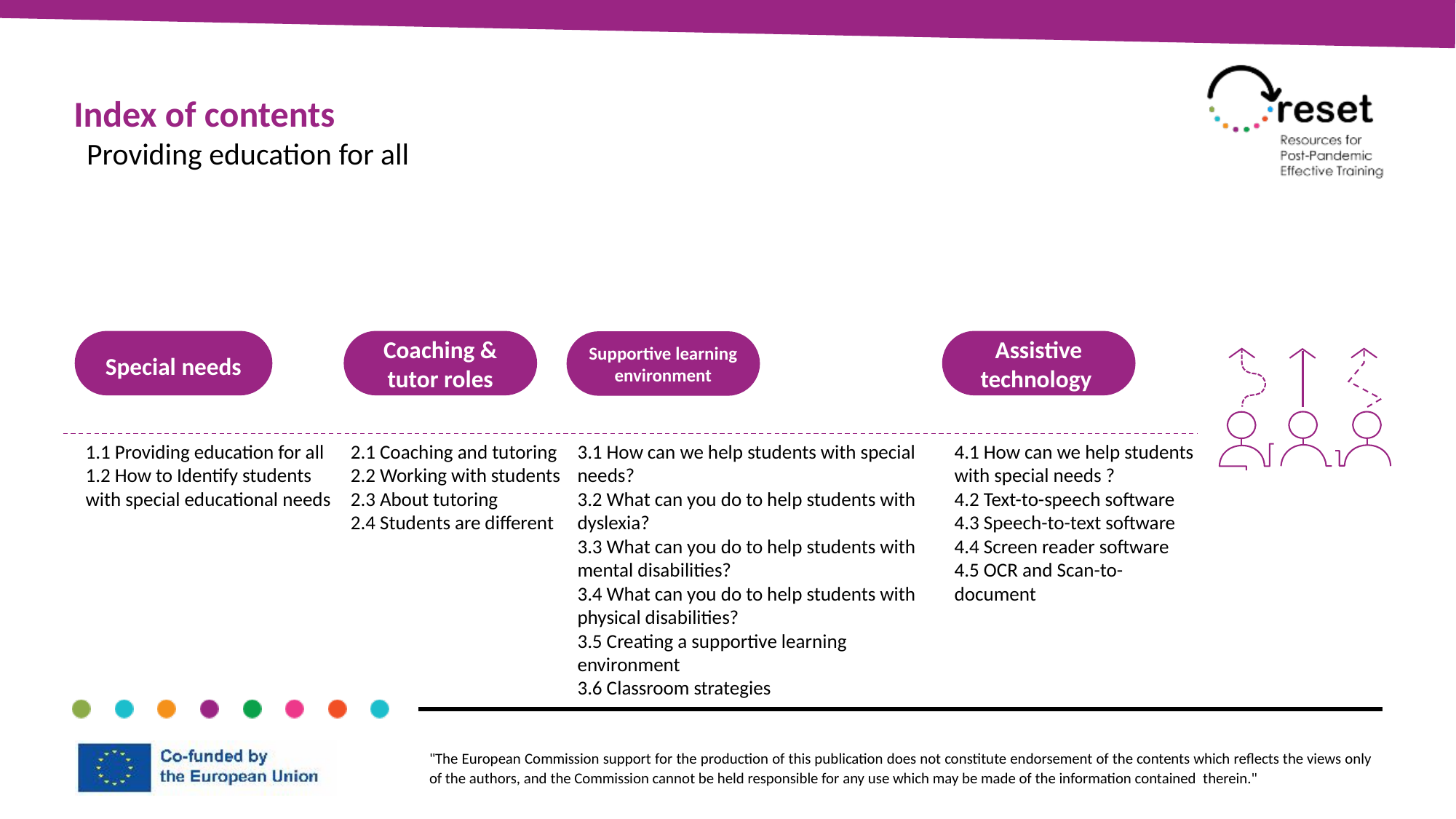

Index of contents
Providing education for all
Special needs
Coaching & tutor roles
Assistive technology
Supportive learning environment

1.1 Providing education for all
1.2 How to Identify students with special educational needs
2.1 Coaching and tutoring
2.2 Working with students
2.3 About tutoring
2.4 Students are different
3.1 How can we help students with special needs?
3.2 What can you do to help students with dyslexia?
3.3 What can you do to help students with mental disabilities?
3.4 What can you do to help students with physical disabilities?
3.5 Creating a supportive learning environment
3.6 Classroom strategies
4.1 How can we help students with special needs ?
4.2 Text-to-speech software
4.3 Speech-to-text software
4.4 Screen reader software
4.5 OCR and Scan-to-document